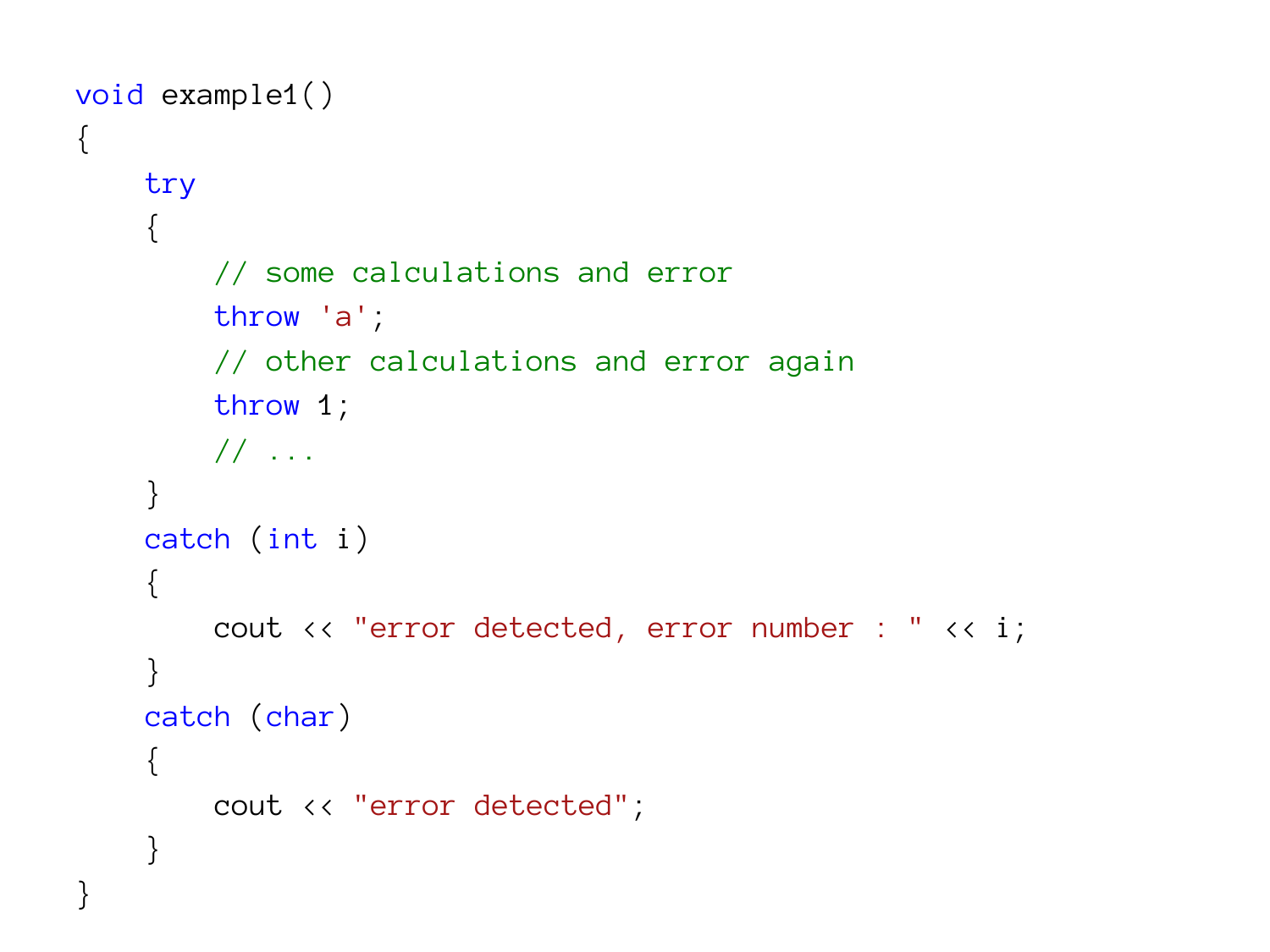

void example1()
{
    try
    {
        // some calculations and error
        throw 'a';
        // other calculations and error again
        throw 1;
        // ...
    }
    catch (int i)
    {
        cout << "error detected, error number : " << i;
    }
    catch (char)
    {
        cout << "error detected";
    }
}